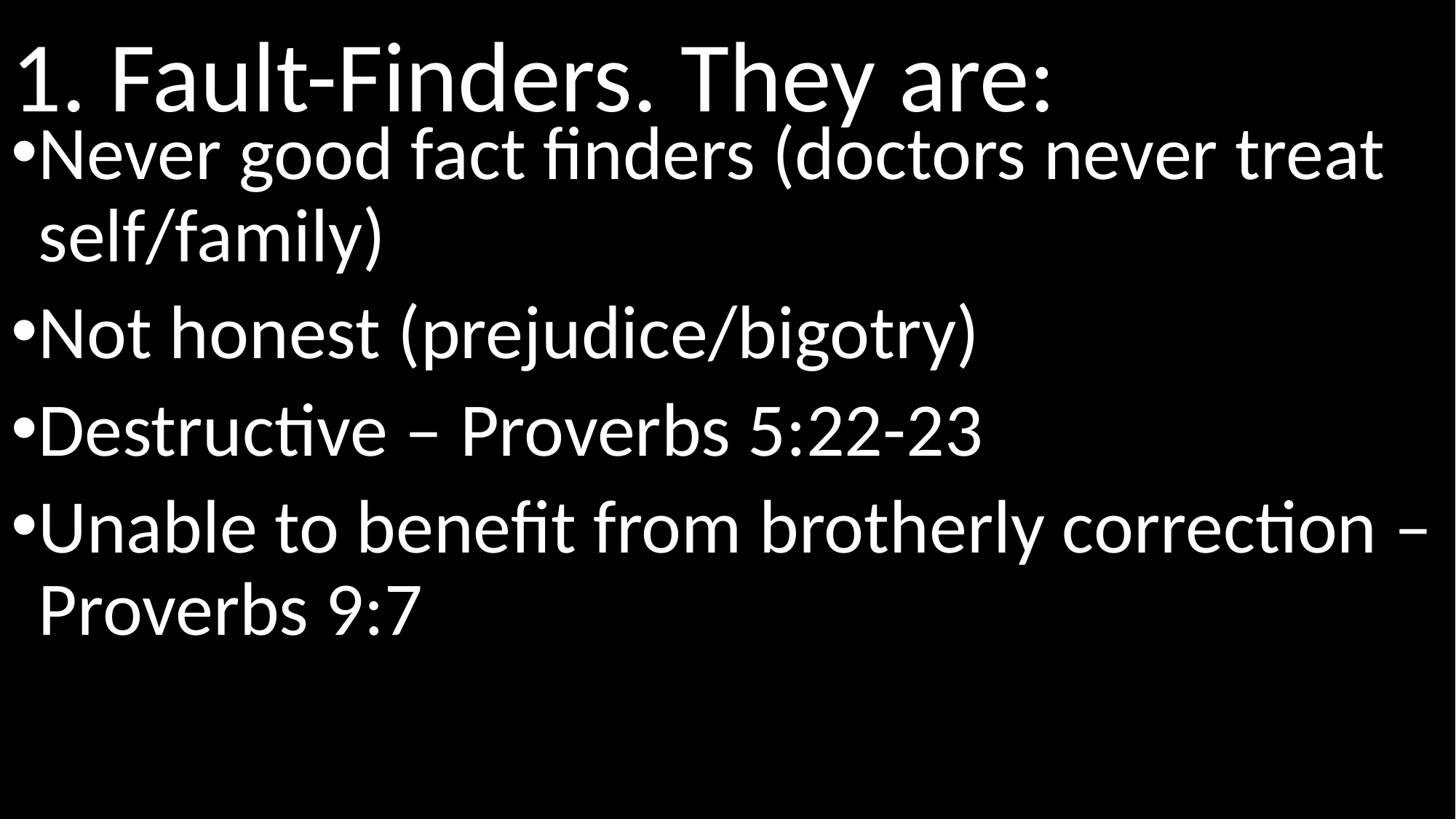

# 1. Fault-Finders. They are:
Never good fact finders (doctors never treat self/family)
Not honest (prejudice/bigotry)
Destructive – Proverbs 5:22-23
Unable to benefit from brotherly correction – Proverbs 9:7